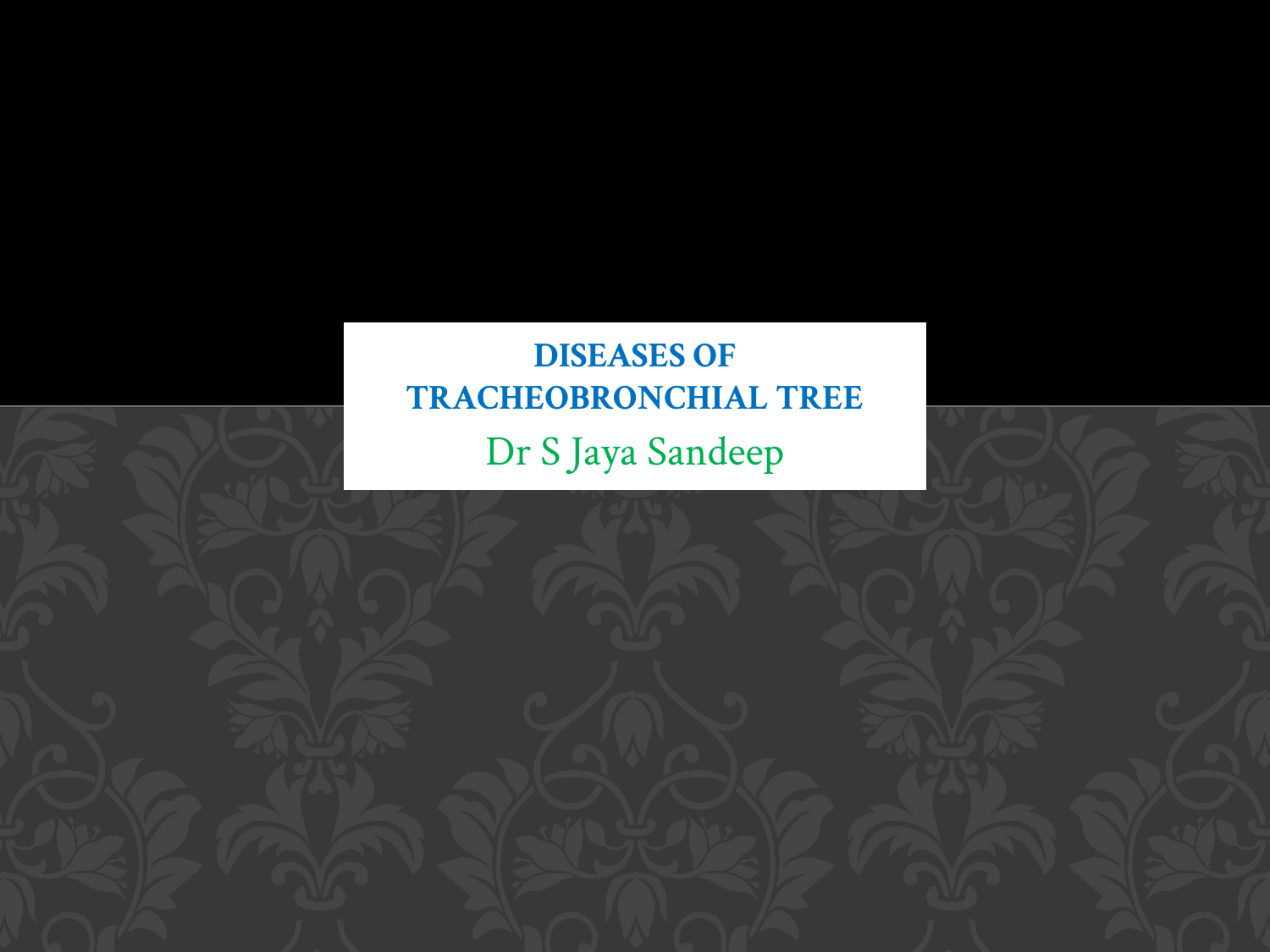

# Diseases of Tracheobronchial Tree
Dr S Jaya Sandeep